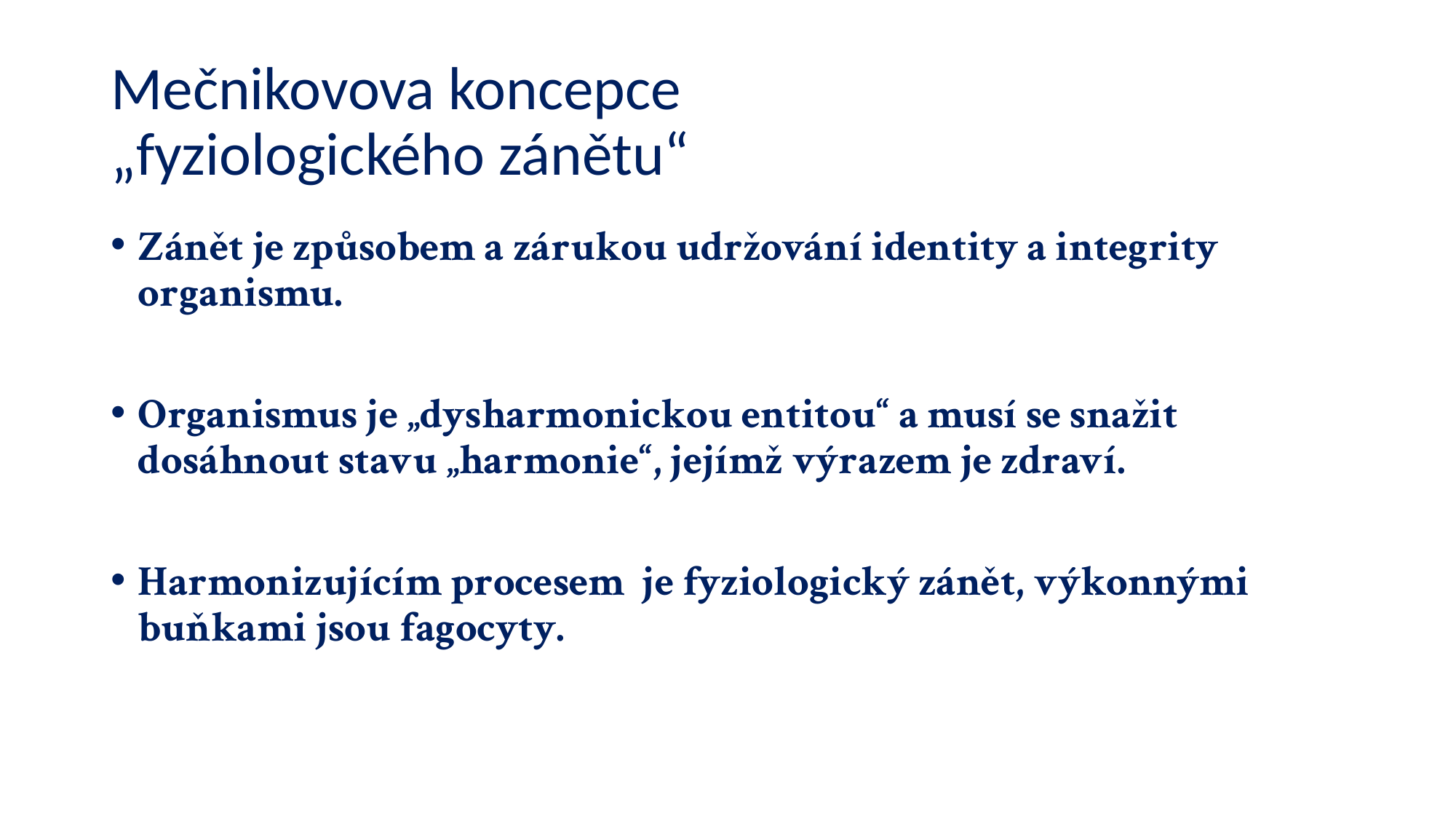

# Mečnikovova koncepce „fyziologického zánětu“
Zánět je způsobem a zárukou udržování identity a integrity organismu.

Organismus je „dysharmonickou entitou“ a musí se snažit dosáhnout stavu „harmonie“, jejímž výrazem je zdraví.

Harmonizujícím procesem  je fyziologický zánět, výkonnými buňkami jsou fagocyty.